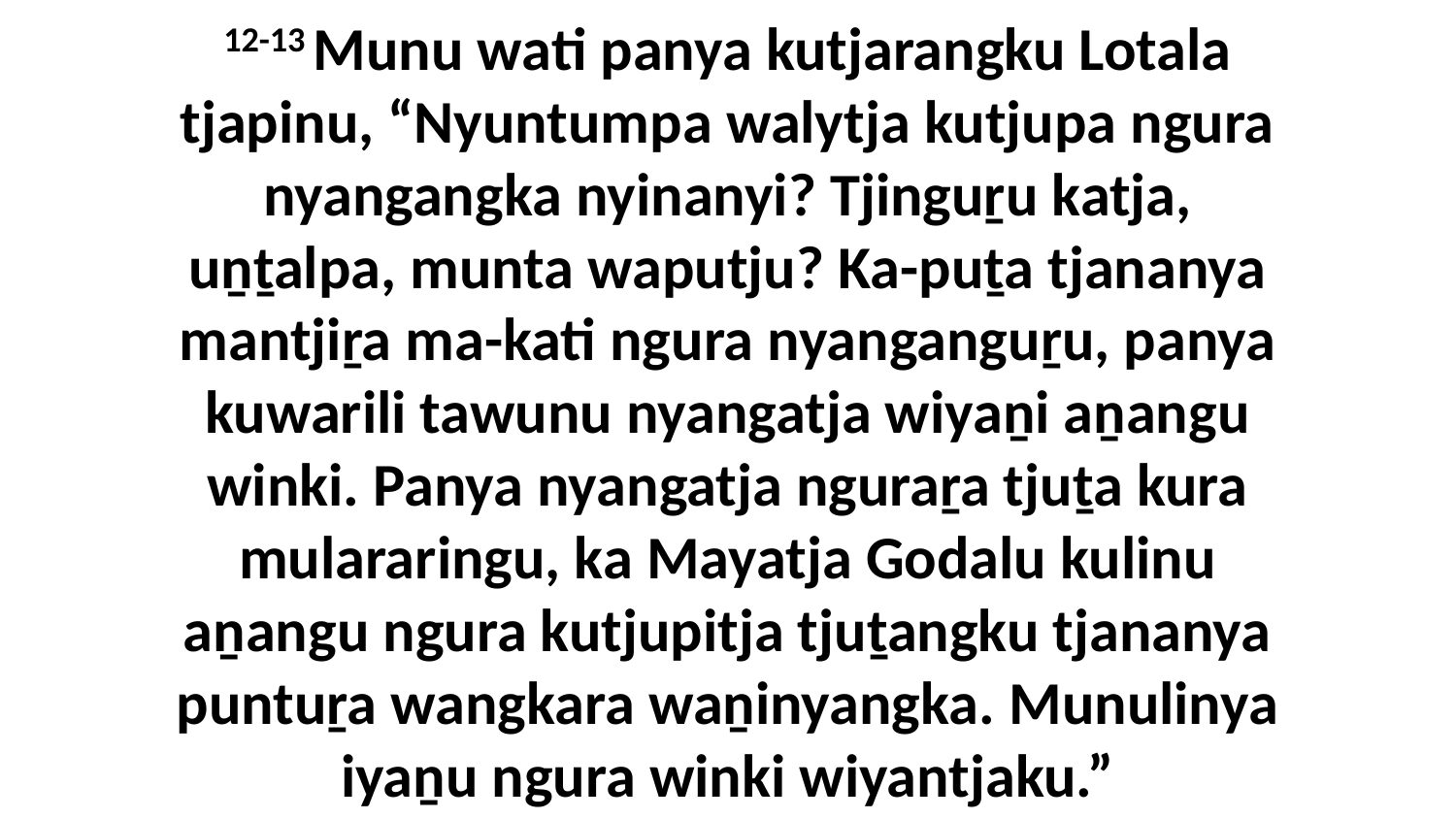

12-13 Munu wati panya kutjarangku Lotala tjapinu, “Nyuntumpa walytja kutjupa ngura nyangangka nyinanyi? Tjinguṟu katja, uṉṯalpa, munta waputju? Ka-puṯa tjananya mantjiṟa ma-kati ngura nyanganguṟu, panya kuwarili tawunu nyangatja wiyaṉi aṉangu winki. Panya nyangatja nguraṟa tjuṯa kura mulararingu, ka Mayatja Godalu kulinu aṉangu ngura kutjupitja tjuṯangku tjananya puntuṟa wangkara waṉinyangka. Munulinya iyaṉu ngura winki wiyantjaku.”